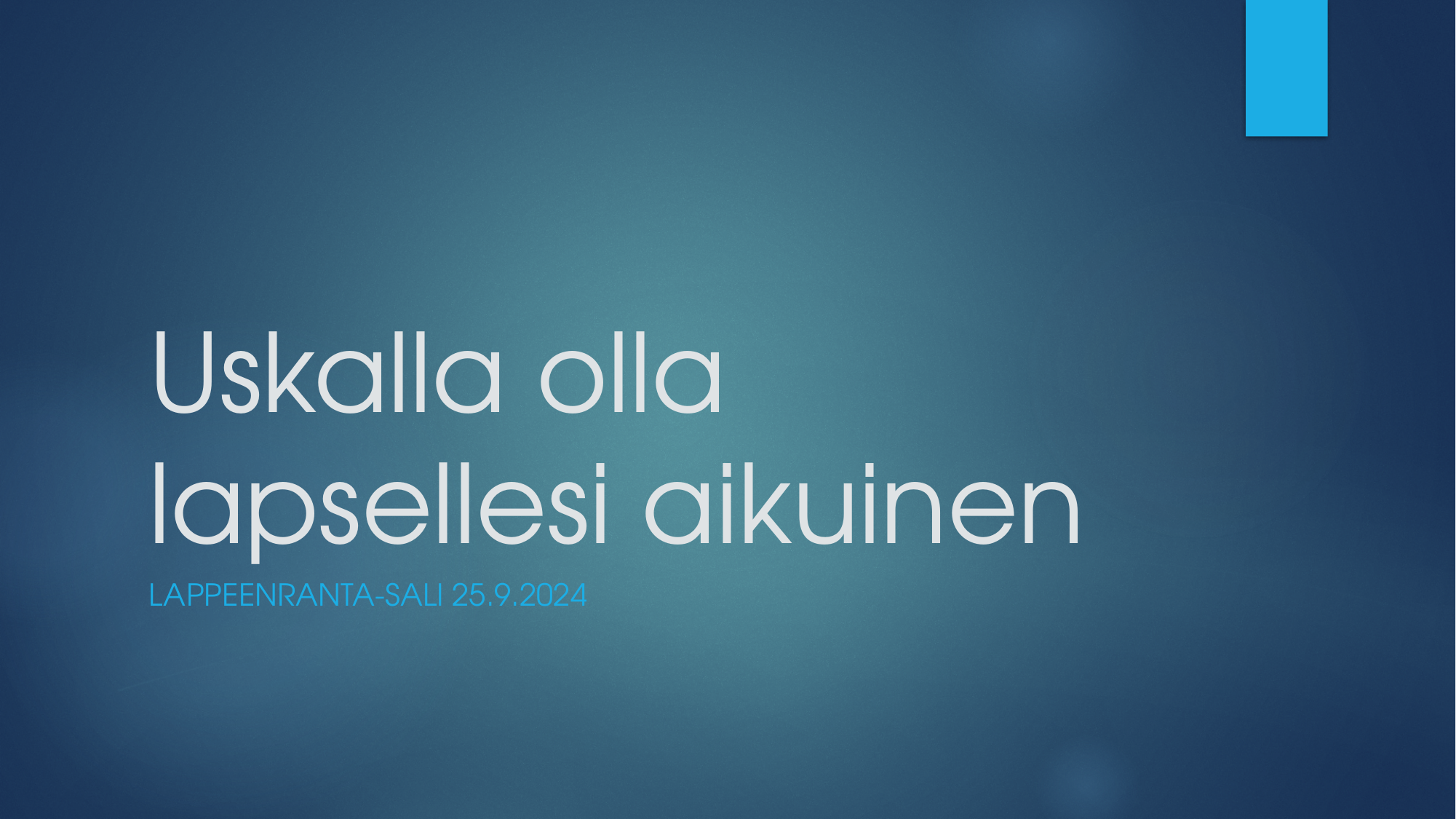

# Uskalla olla lapsellesi aikuinen
Lappeenranta-Sali 25.9.2024